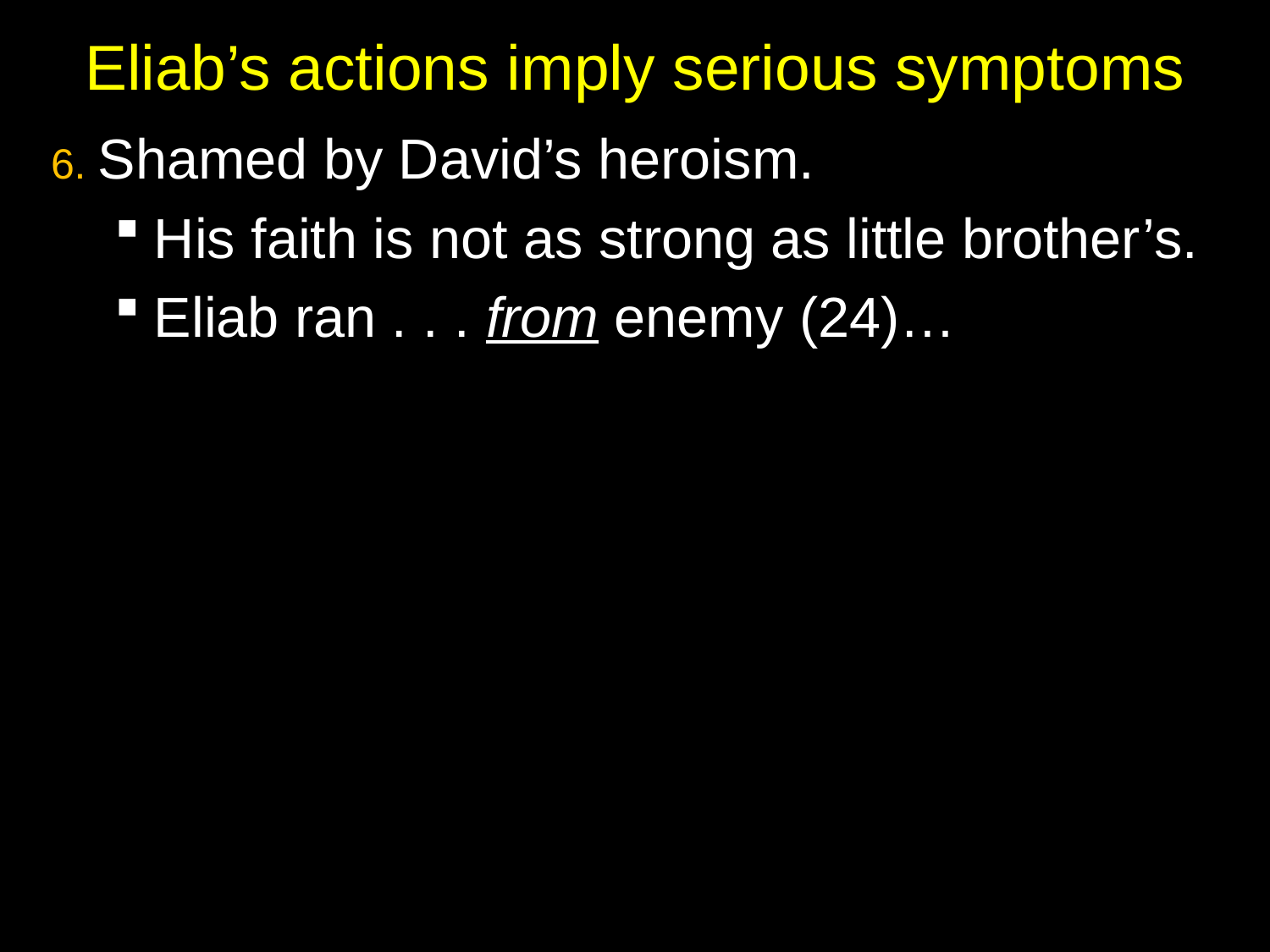

# Eliab’s actions imply serious symptoms
6. Shamed by David’s heroism.
His faith is not as strong as little brother’s.
Eliab ran . . . from enemy (24)…